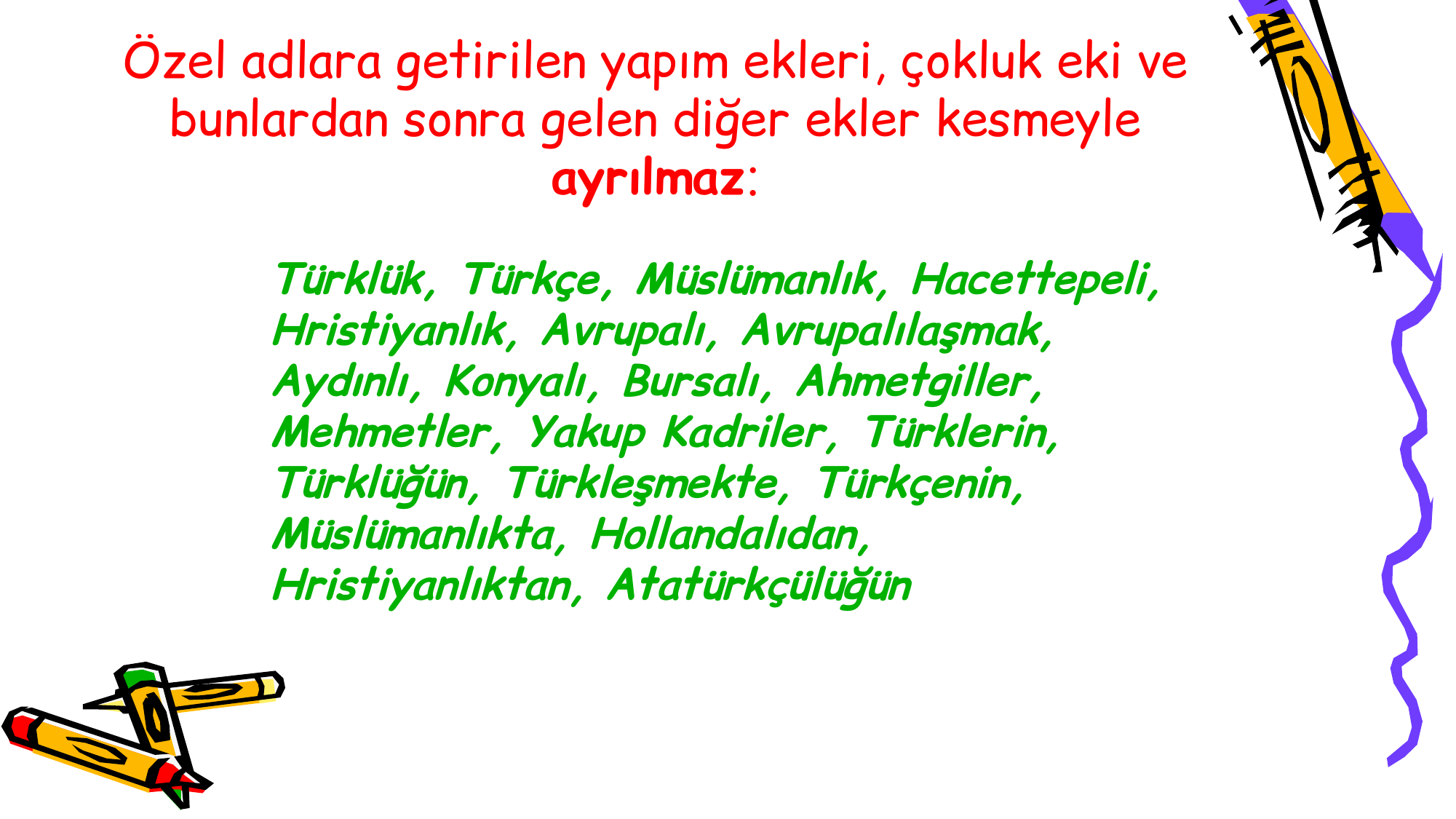

# Özel adlara getirilen yapım ekleri, çokluk eki ve bunlardan sonra gelen diğer ekler kesmeyle ayrılmaz:
	Türklük, Türkçe, Müslümanlık, Hacettepeli, Hristiyanlık, Avrupalı, Avrupalılaşmak, Aydınlı, Konyalı, Bursalı, Ahmetgiller, Mehmetler, Yakup Kadriler, Türklerin, Türklüğün, Türkleşmekte, Türkçenin, Müslümanlıkta, Hollandalıdan, Hristiyanlıktan, Atatürkçülüğün